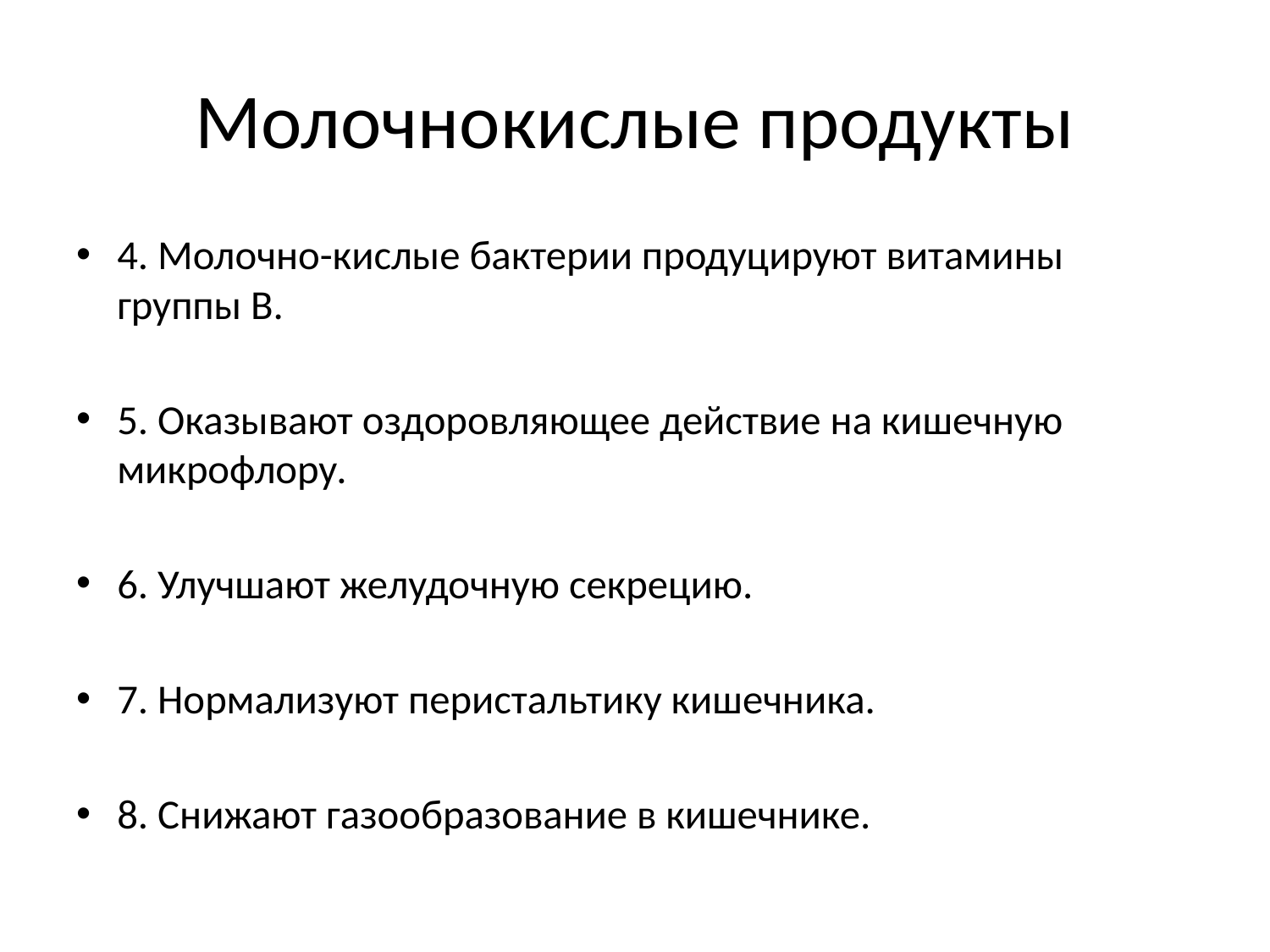

# Молочнокислые продукты
4. Молочно-кислые бактерии продуцируют витамины группы В.

5. Оказывают оздоровляющее действие на кишечную микрофлору.

6. Улучшают желудочную секрецию.

7. Нормализуют перистальтику кишечника.

8. Снижают газообразование в кишечнике.